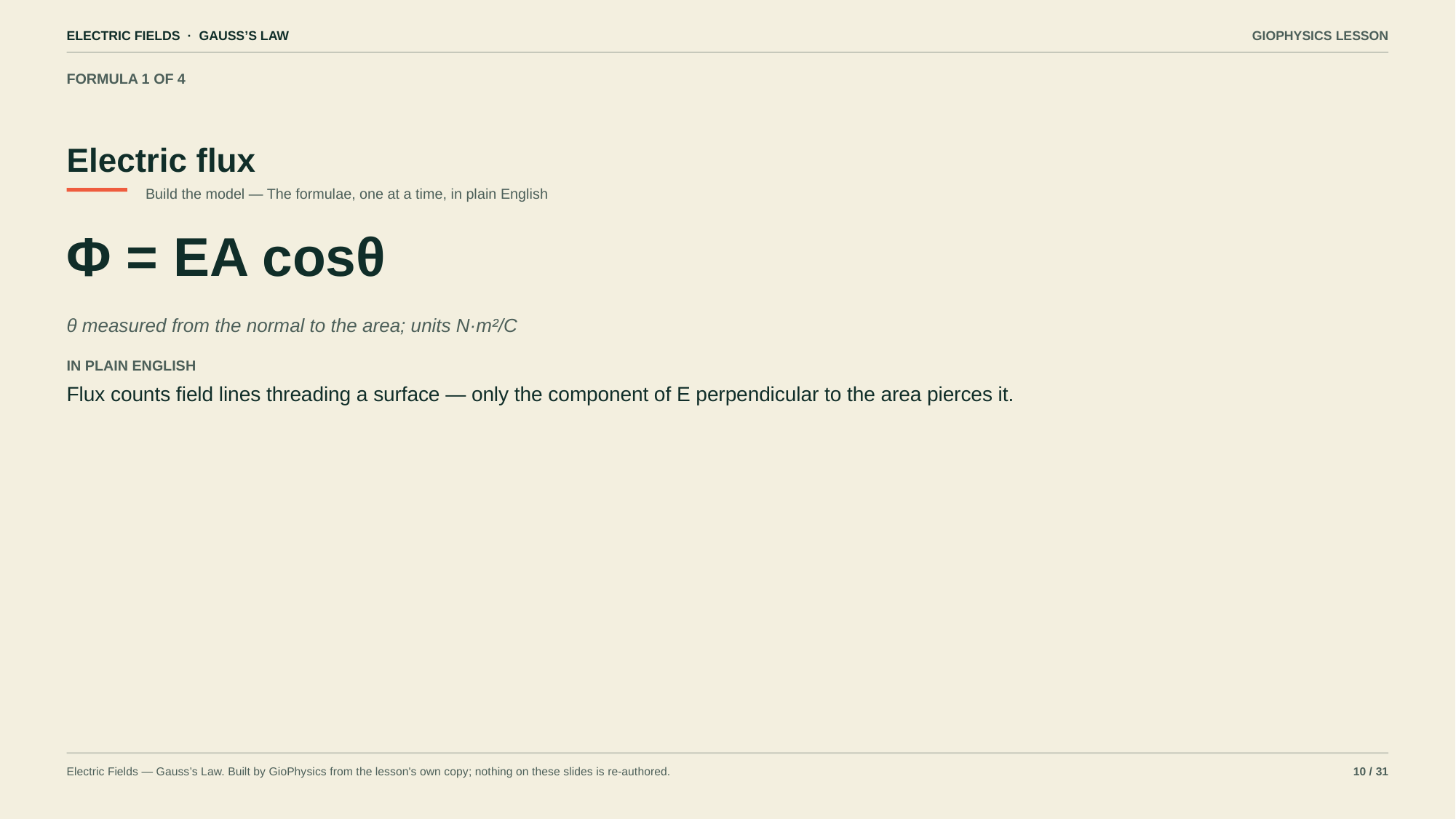

ELECTRIC FIELDS  ·  GAUSS’S LAW
GIOPHYSICS LESSON

FORMULA 1 OF 4
Electric flux
Build the model — The formulae, one at a time, in plain English

Φ = EA cosθ
θ measured from the normal to the area; units N·m²/C
IN PLAIN ENGLISH
Flux counts field lines threading a surface — only the component of E perpendicular to the area pierces it.

Electric Fields — Gauss’s Law. Built by GioPhysics from the lesson's own copy; nothing on these slides is re-authored.
10 / 31